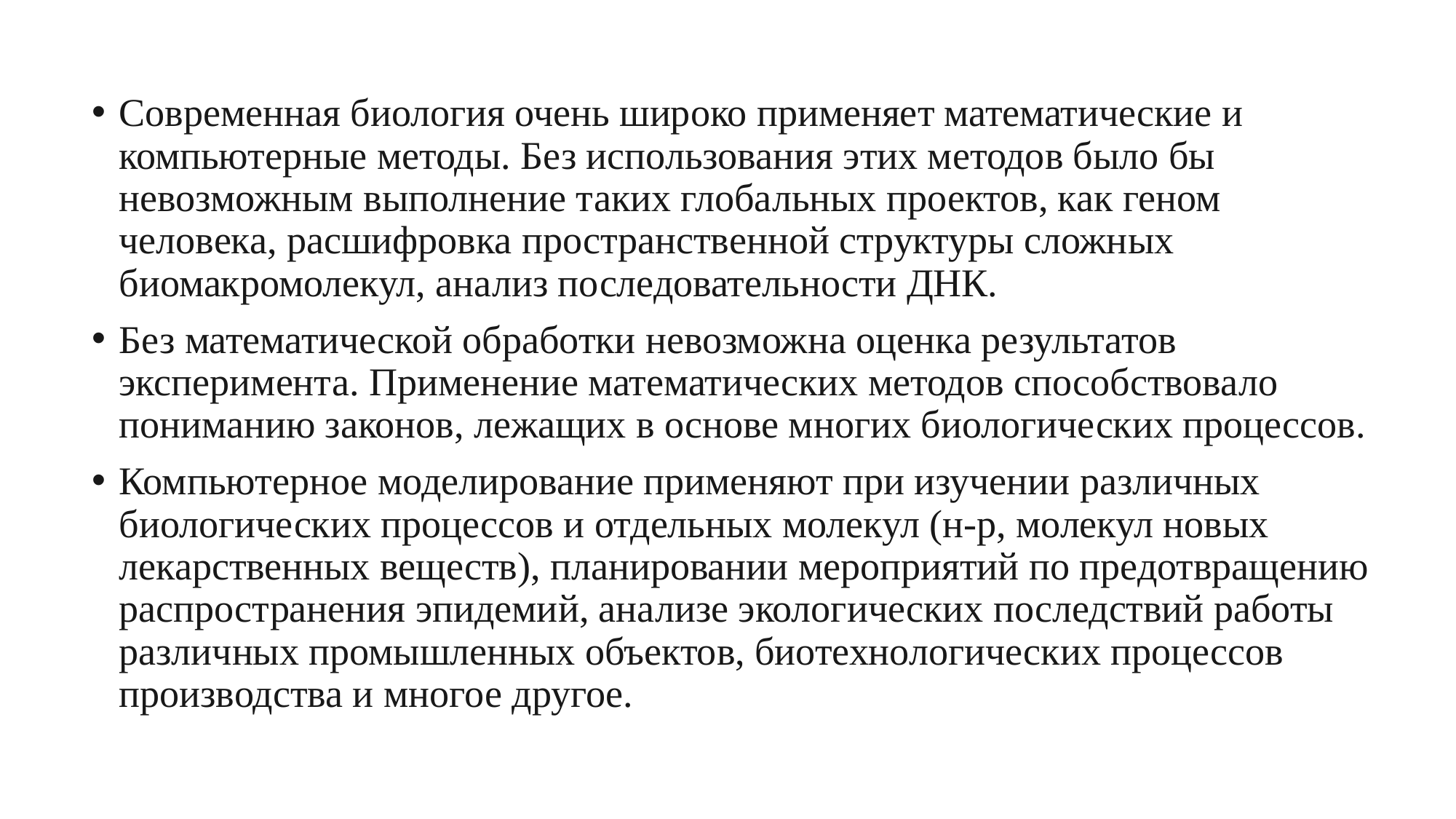

Современная биология очень широко применяет математические и компьютерные методы. Без использования этих методов было бы невозможным выполнение таких глобальных проектов, как геном человека, расшифровка пространственной структуры сложных биомакромолекул, анализ последовательности ДНК.
Без математической обработки невозможна оценка результатов эксперимента. Применение математических методов способствовало пониманию законов, лежащих в основе многих биологических процессов.
Компьютерное моделирование применяют при изучении различных биологических процессов и отдельных молекул (н-р, молекул новых лекарственных веществ), планировании мероприятий по предотвращению распространения эпидемий, анализе экологических последствий работы различных промышленных объектов, биотехнологических процессов производства и многое другое.